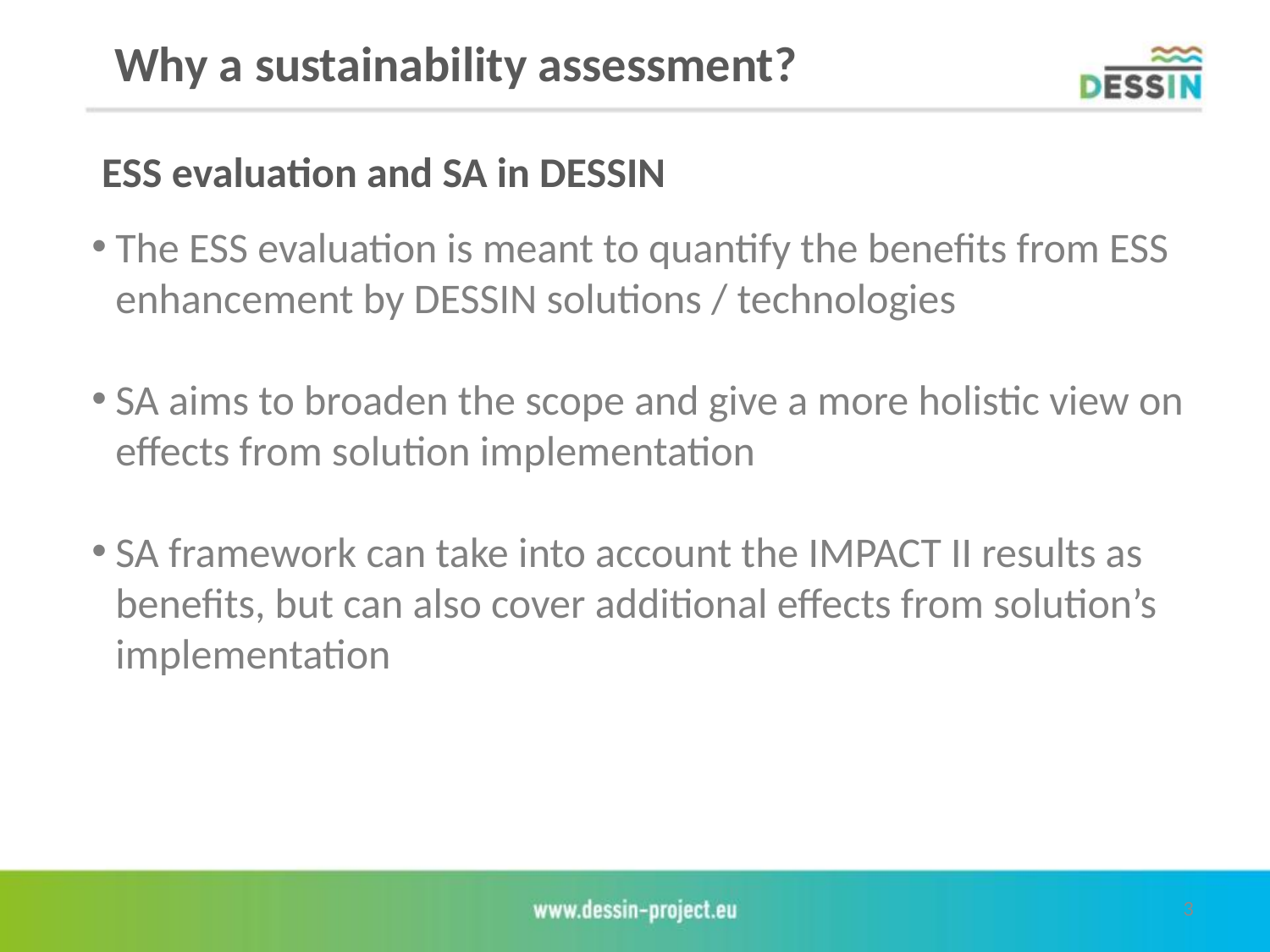

Why a sustainability assessment?
ESS evaluation and SA in DESSIN
The ESS evaluation is meant to quantify the benefits from ESS enhancement by DESSIN solutions / technologies

SA aims to broaden the scope and give a more holistic view on effects from solution implementation

SA framework can take into account the IMPACT II results as benefits, but can also cover additional effects from solution’s implementation

3